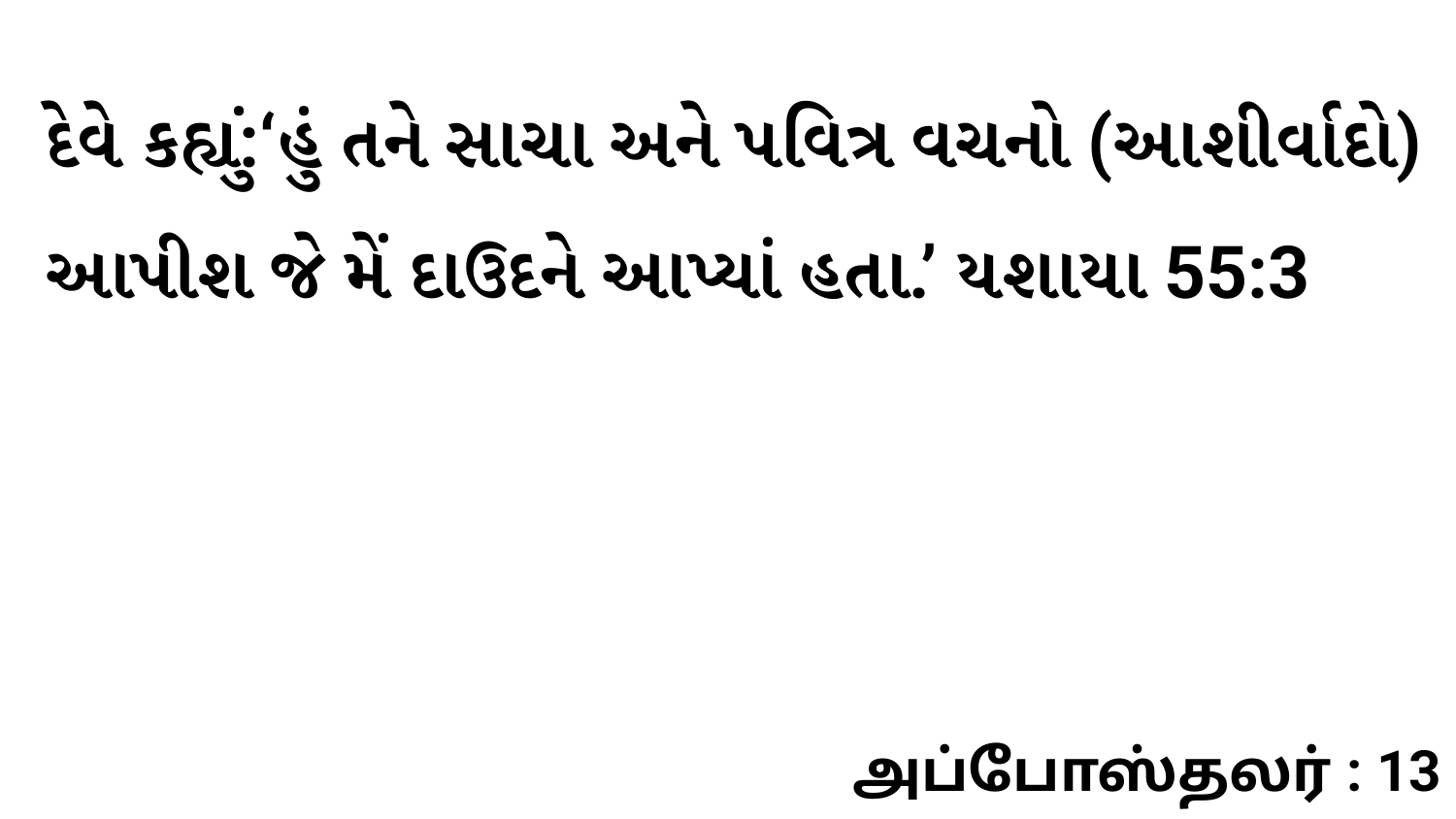

દેવે કહ્યું:‘હું તને સાચા અને પવિત્ર વચનો (આશીર્વાદો) આપીશ જે મેં દાઉદને આપ્યાં હતા.’ યશાયા 55:3
அப்போஸ்தலர் : 13